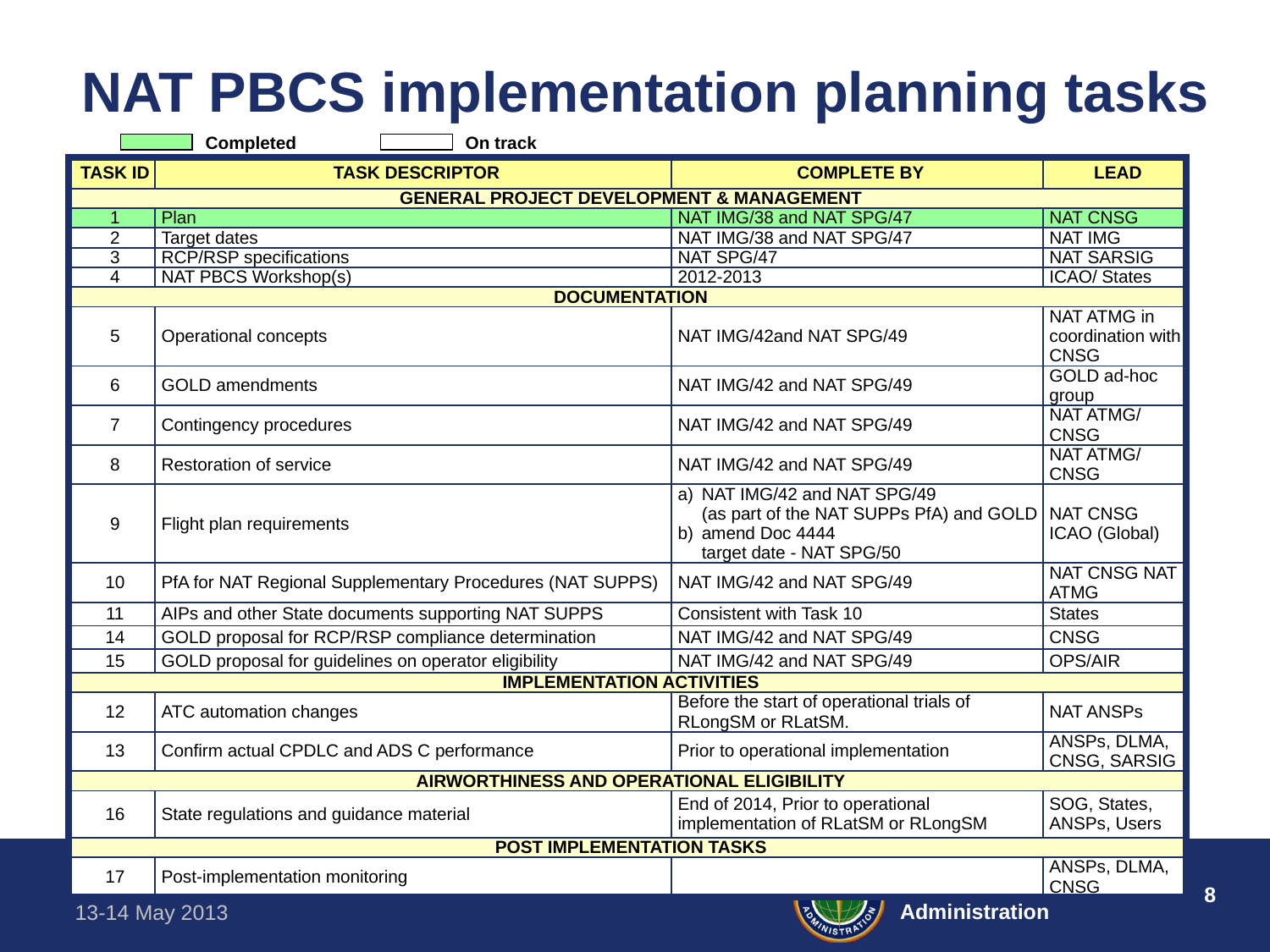

# NAT PBCS implementation planning tasks
Completed
On track

| TASK ID | TASK DESCRIPTOR | COMPLETE BY | LEAD |
| --- | --- | --- | --- |
| GENERAL PROJECT DEVELOPMENT & MANAGEMENT |  |  |  |
| 1 | Plan | NAT IMG/38 and NAT SPG/47 | NAT CNSG |
| 2 | Target dates | NAT IMG/38 and NAT SPG/47 | NAT IMG |
| 3 | RCP/RSP specifications | NAT SPG/47 | NAT SARSIG |
| 4 | NAT PBCS Workshop(s) | 2012-2013 | ICAO/ States |
| DOCUMENTATION |  |  |  |
| 5 | Operational concepts | NAT IMG/42and NAT SPG/49 | NAT ATMG in coordination with CNSG |
| 6 | GOLD amendments | NAT IMG/42 and NAT SPG/49 | GOLD ad-hoc group |
| 7 | Contingency procedures | NAT IMG/42 and NAT SPG/49 | NAT ATMG/ CNSG |
| 8 | Restoration of service | NAT IMG/42 and NAT SPG/49 | NAT ATMG/ CNSG |
| 9 | Flight plan requirements | a) NAT IMG/42 and NAT SPG/49 (as part of the NAT SUPPs PfA) and GOLD b) amend Doc 4444 target date - NAT SPG/50 | NAT CNSG ICAO (Global) |
| 10 | PfA for NAT Regional Supplementary Procedures (NAT SUPPS) | NAT IMG/42 and NAT SPG/49 | NAT CNSG NAT ATMG |
| 11 | AIPs and other State documents supporting NAT SUPPS | Consistent with Task 10 | States |
| 14 | GOLD proposal for RCP/RSP compliance determination | NAT IMG/42 and NAT SPG/49 | CNSG |
| 15 | GOLD proposal for guidelines on operator eligibility | NAT IMG/42 and NAT SPG/49 | OPS/AIR |
| IMPLEMENTATION ACTIVITIES |  |  |  |
| 12 | ATC automation changes | Before the start of operational trials of RLongSM or RLatSM. | NAT ANSPs |
| 13 | Confirm actual CPDLC and ADS C performance | Prior to operational implementation | ANSPs, DLMA, CNSG, SARSIG |
| AIRWORTHINESS AND OPERATIONAL ELIGIBILITY |  |  |  |
| 16 | State regulations and guidance material | End of 2014, Prior to operational implementation of RLatSM or RLongSM | SOG, States, ANSPs, Users |
| POST IMPLEMENTATION TASKS |  |  |  |
| 17 | Post-implementation monitoring |  | ANSPs, DLMA, CNSG |